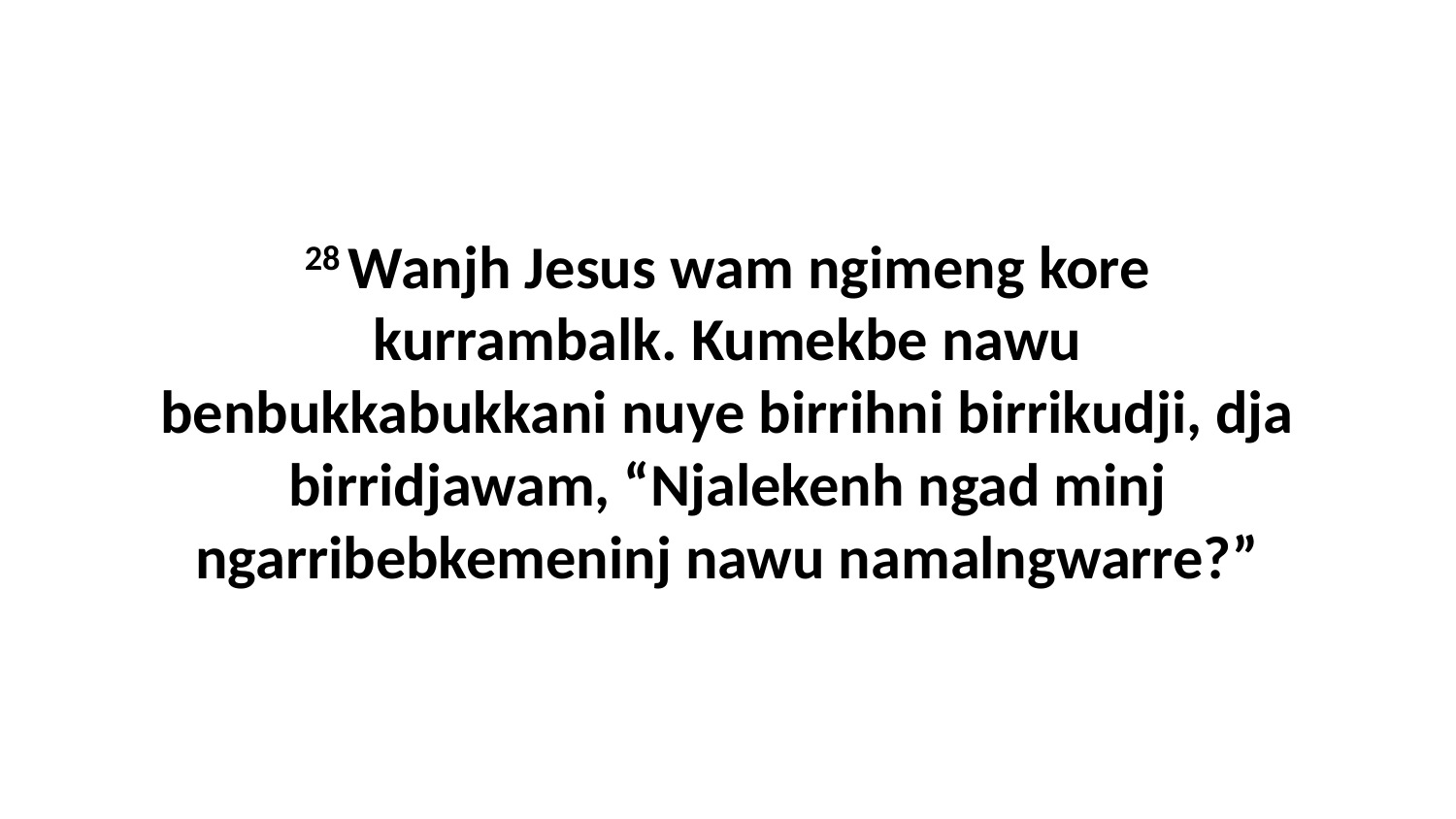

28 Wanjh Jesus wam ngimeng kore kurrambalk. Kumekbe nawu benbukkabukkani nuye birrihni birrikudji, dja birridjawam, “Njalekenh ngad minj ngarribebkemeninj nawu namalngwarre?”